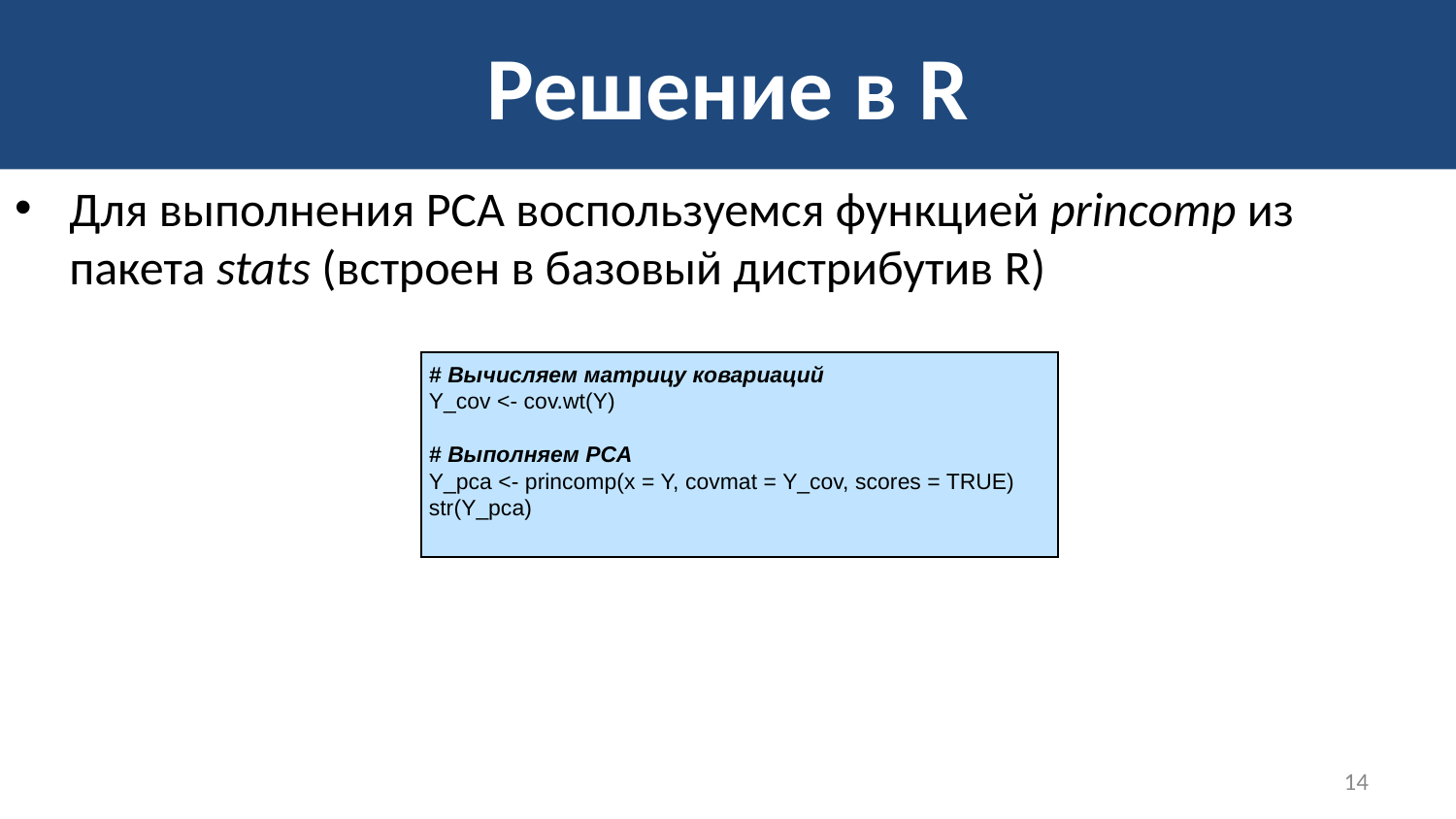

# Решение в R
Для выполнения PCA воспользуемся функцией princomp из пакета stats (встроен в базовый дистрибутив R)

# Вычисляем матрицу ковариаций
Y_cov <- cov.wt(Y)

# Выполняем PCA
Y_pca <- princomp(x = Y, covmat = Y_cov, scores = TRUE)
str(Y_pca)
14